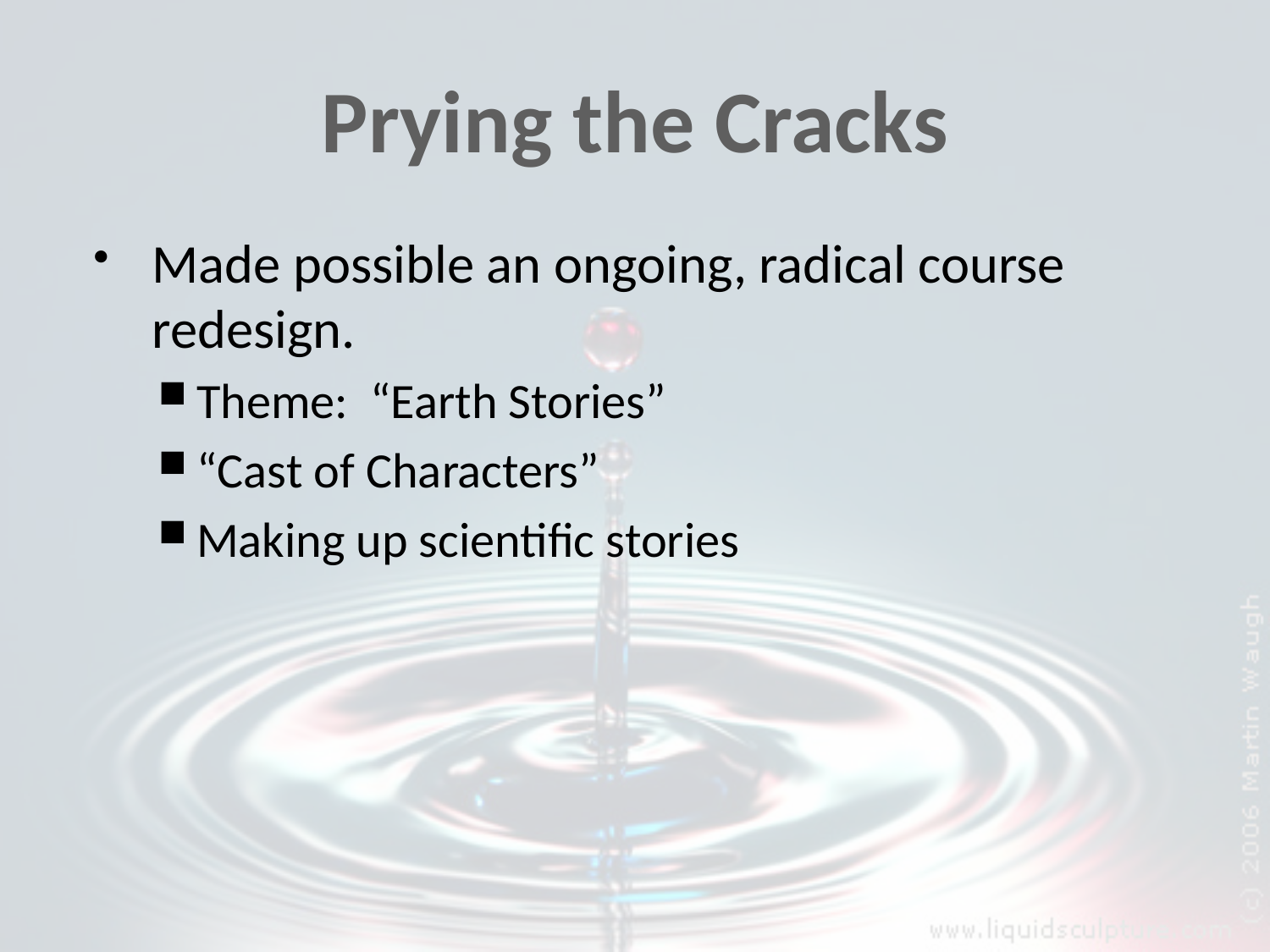

# Prying the Cracks
Made possible an ongoing, radical course redesign.
Theme:  “Earth Stories”
“Cast of Characters”
Making up scientific stories